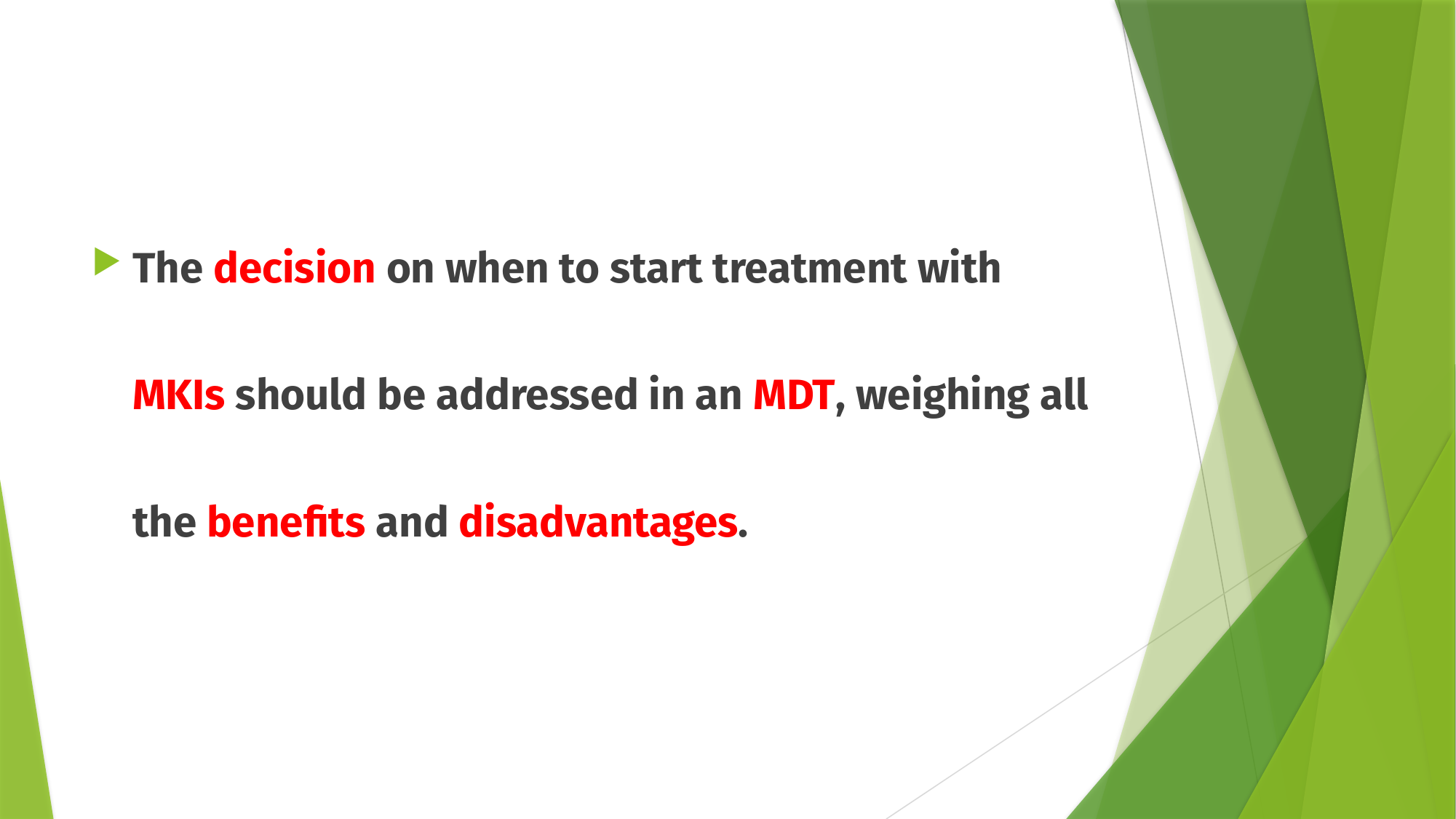

#
The decision on when to start treatment with MKIs should be addressed in an MDT, weighing all the benefits and disadvantages.